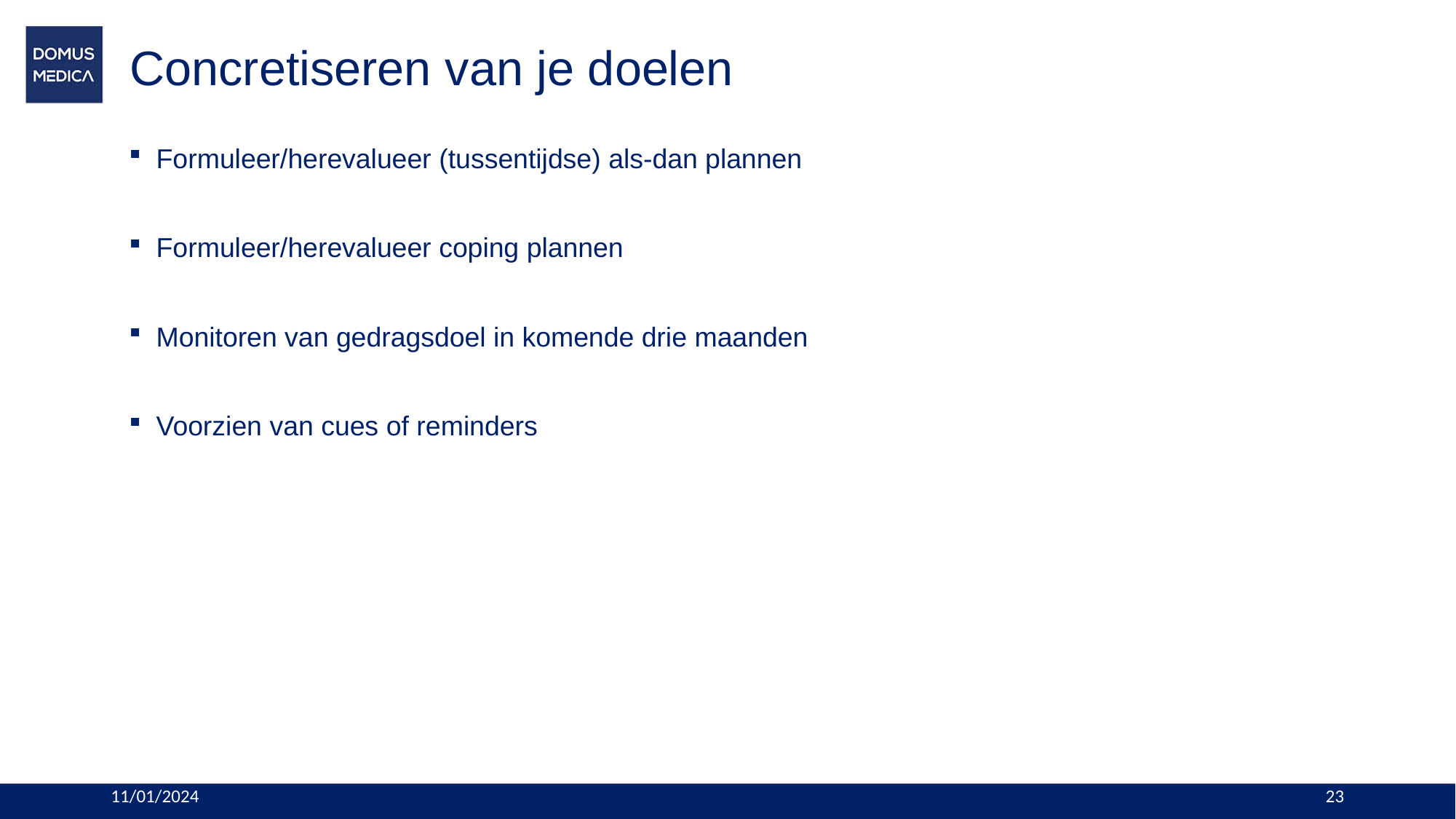

# Concretiseren van je doelen
Formuleer/herevalueer (tussentijdse) als-dan plannen

Formuleer/herevalueer coping plannen

Monitoren van gedragsdoel in komende drie maanden

Voorzien van cues of reminders
11/01/2024
23